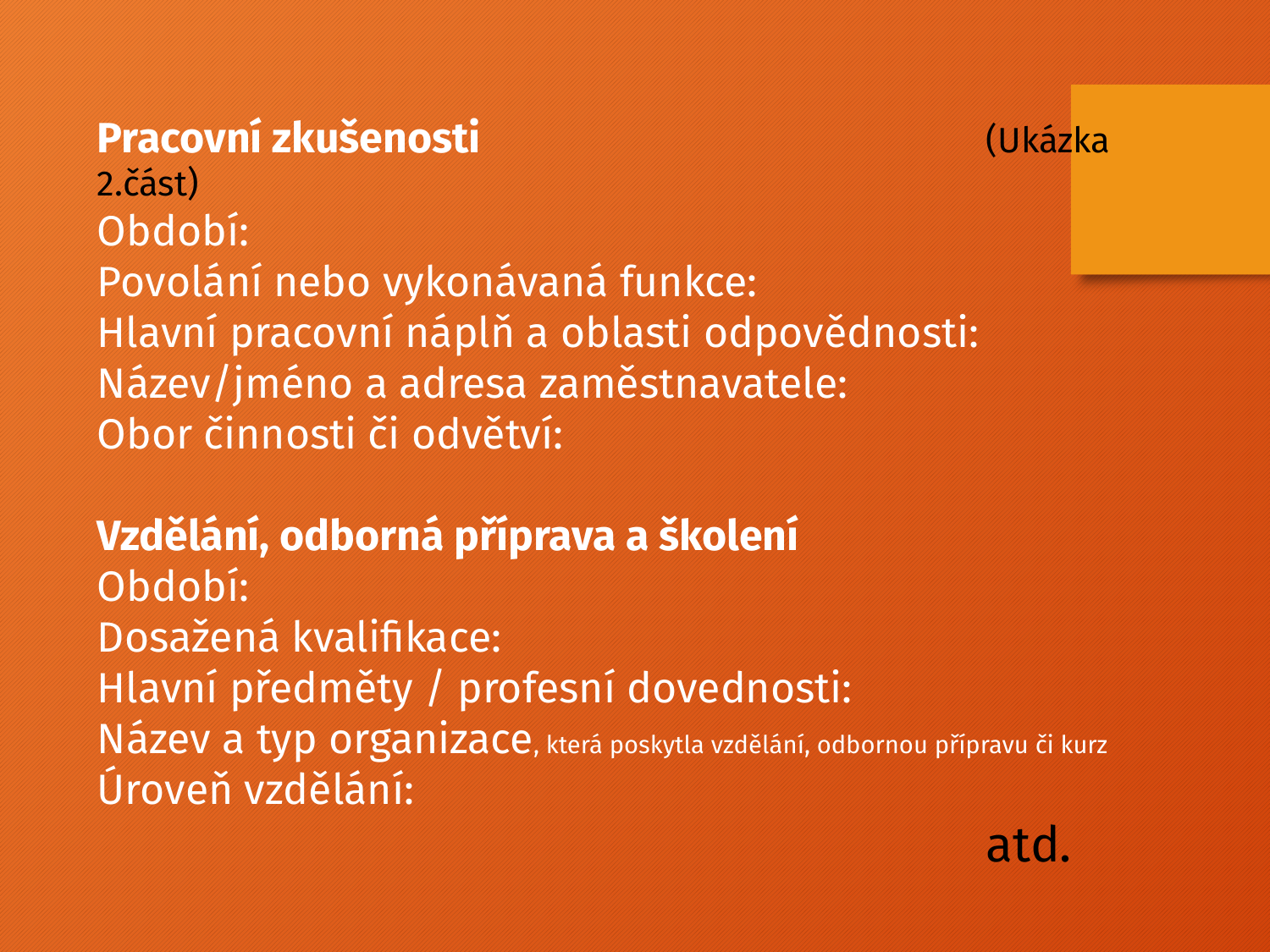

Pracovní zkušenosti				(Ukázka 2.část)
Období:
Povolání nebo vykonávaná funkce:
Hlavní pracovní náplň a oblasti odpovědnosti:
Název/jméno a adresa zaměstnavatele:
Obor činnosti či odvětví:

Vzdělání, odborná příprava a školení
Období:
Dosažená kvalifikace:
Hlavní předměty / profesní dovednosti:
Název a typ organizace, která poskytla vzdělání, odbornou přípravu či kurz
Úroveň vzdělání:
							atd.